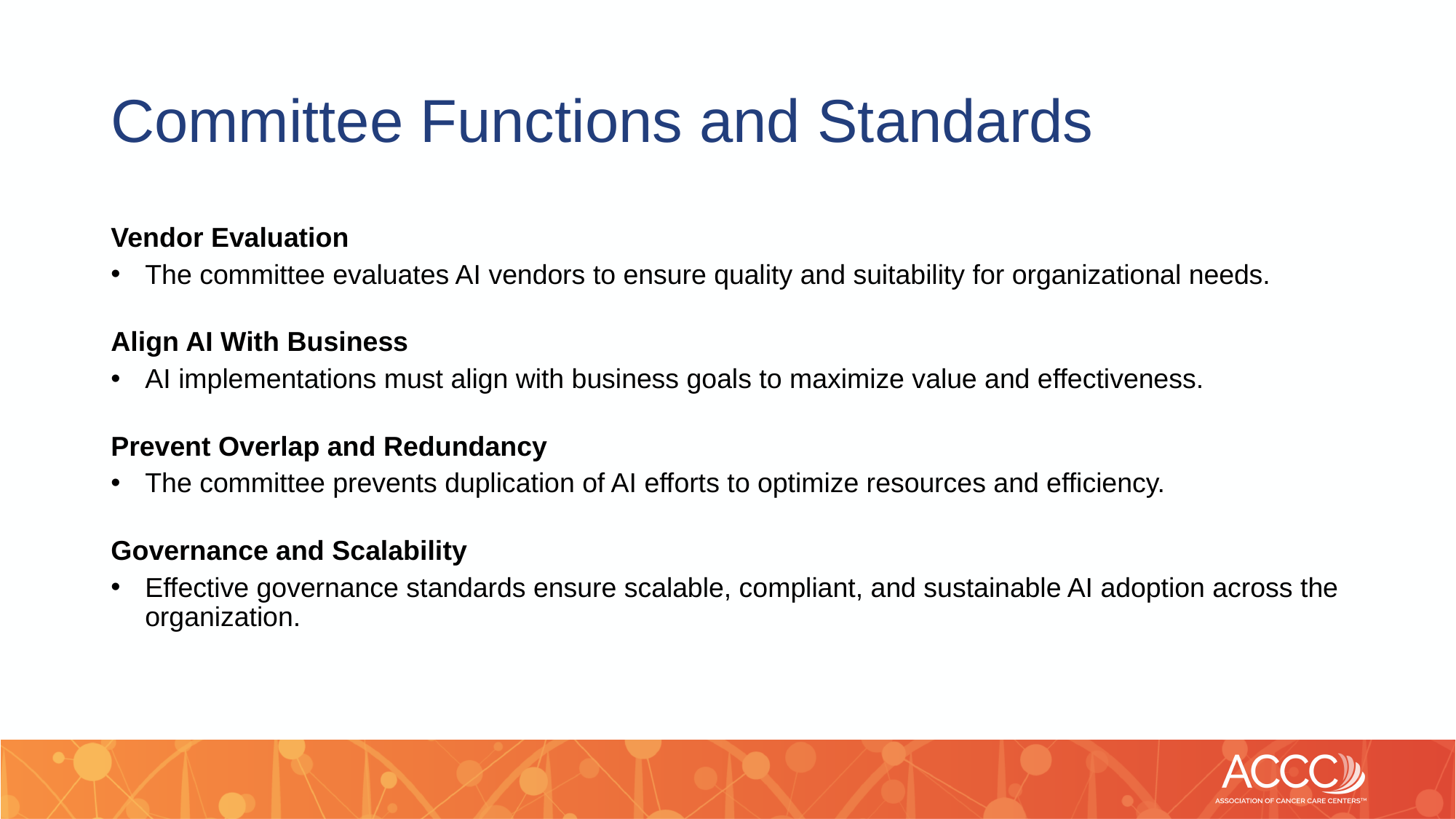

# Committee Functions and Standards
Vendor Evaluation
The committee evaluates AI vendors to ensure quality and suitability for organizational needs.
Align AI With Business
AI implementations must align with business goals to maximize value and effectiveness.
Prevent Overlap and Redundancy
The committee prevents duplication of AI efforts to optimize resources and efficiency.
Governance and Scalability
Effective governance standards ensure scalable, compliant, and sustainable AI adoption across the organization.